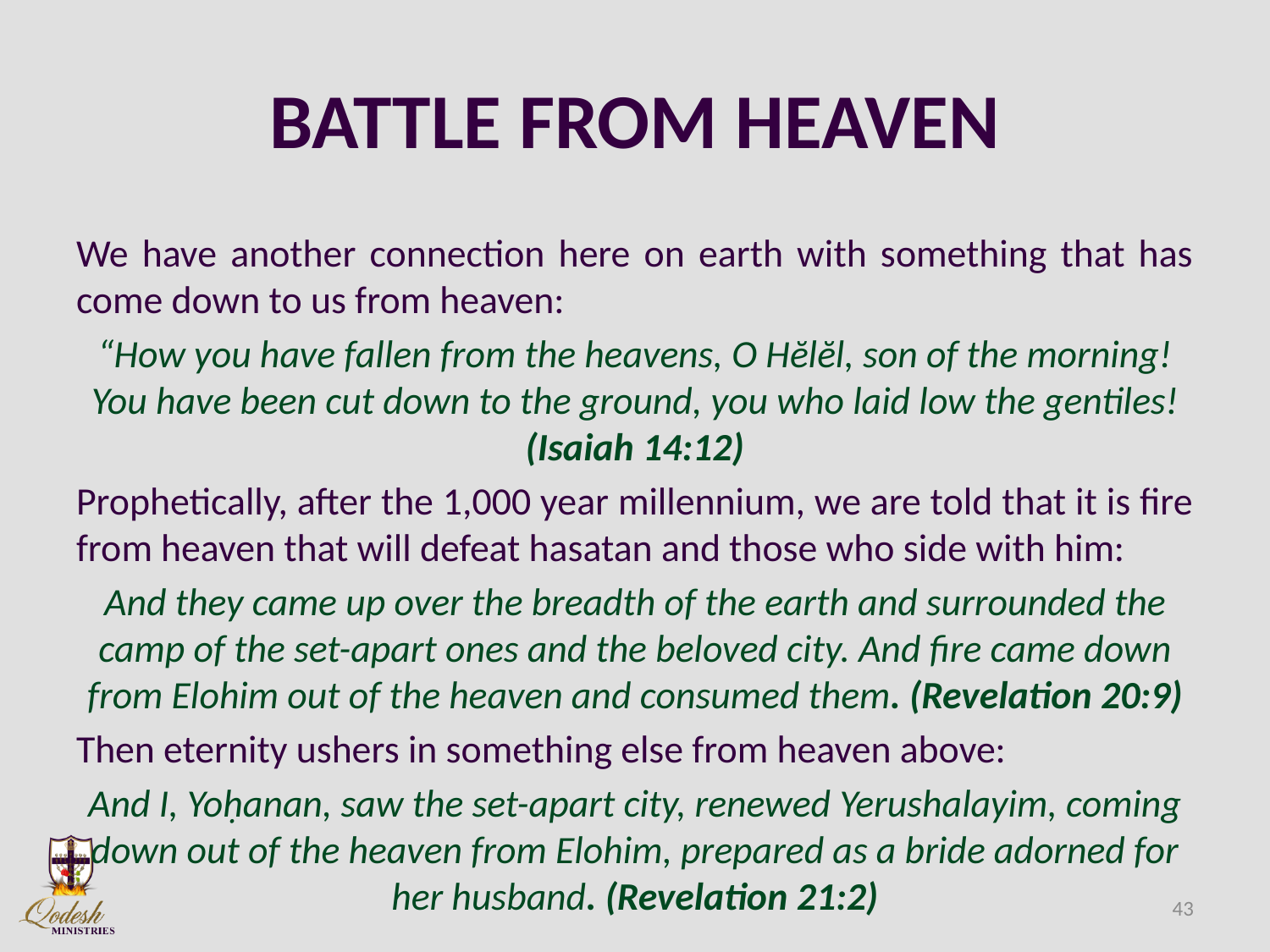

# BATTLE FROM HEAVEN
We have another connection here on earth with something that has come down to us from heaven:
“How you have fallen from the heavens, O Hĕlĕl, son of the morning! You have been cut down to the ground, you who laid low the gentiles! (Isaiah 14:12)
Prophetically, after the 1,000 year millennium, we are told that it is fire from heaven that will defeat hasatan and those who side with him:
And they came up over the breadth of the earth and surrounded the camp of the set-apart ones and the beloved city. And fire came down from Elohim out of the heaven and consumed them. (Revelation 20:9)
Then eternity ushers in something else from heaven above:
And I, Yoḥanan, saw the set-apart city, renewed Yerushalayim, coming down out of the heaven from Elohim, prepared as a bride adorned for her husband. (Revelation 21:2)

43